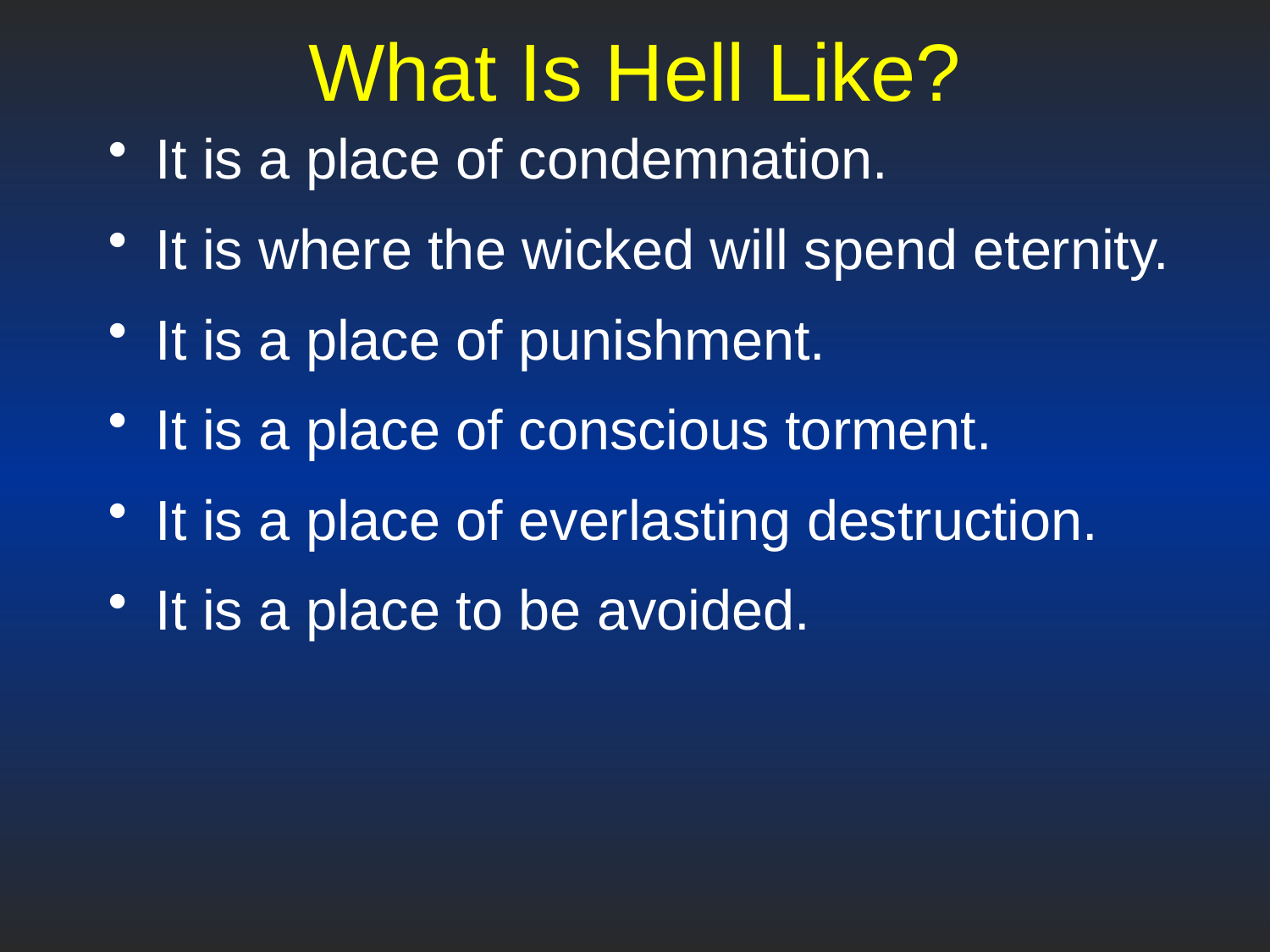

# What Is Hell Like?
It is a place of condemnation.
It is where the wicked will spend eternity.
It is a place of punishment.
It is a place of conscious torment.
It is a place of everlasting destruction.
It is a place to be avoided.